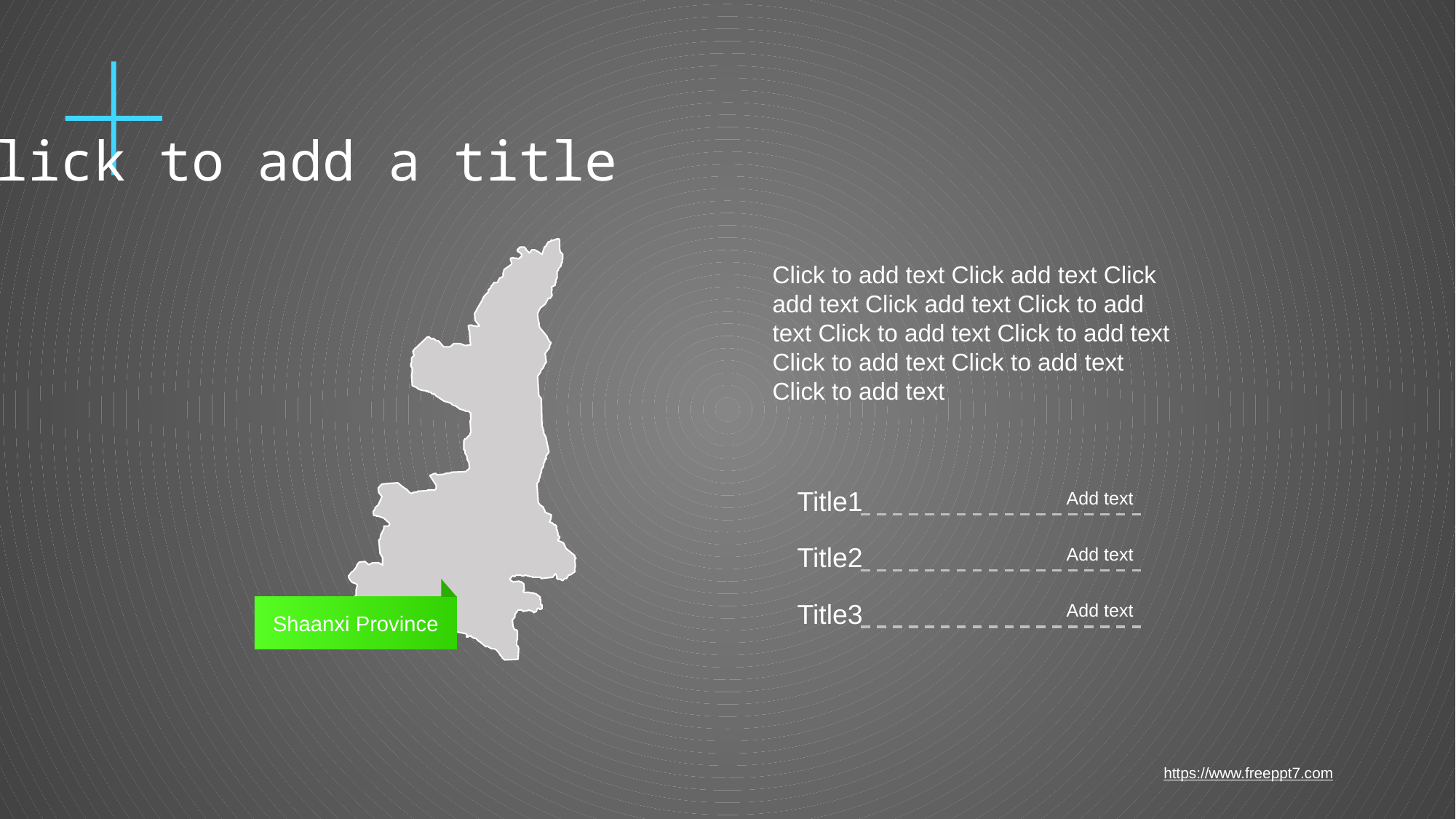

Click to add a title

Click to add text Click add text Click add text Click add text Click to add text Click to add text Click to add text Click to add text Click to add text Click to add text
Title1
Add text
Title2
Add text

Shaanxi Province
Title3
Add text